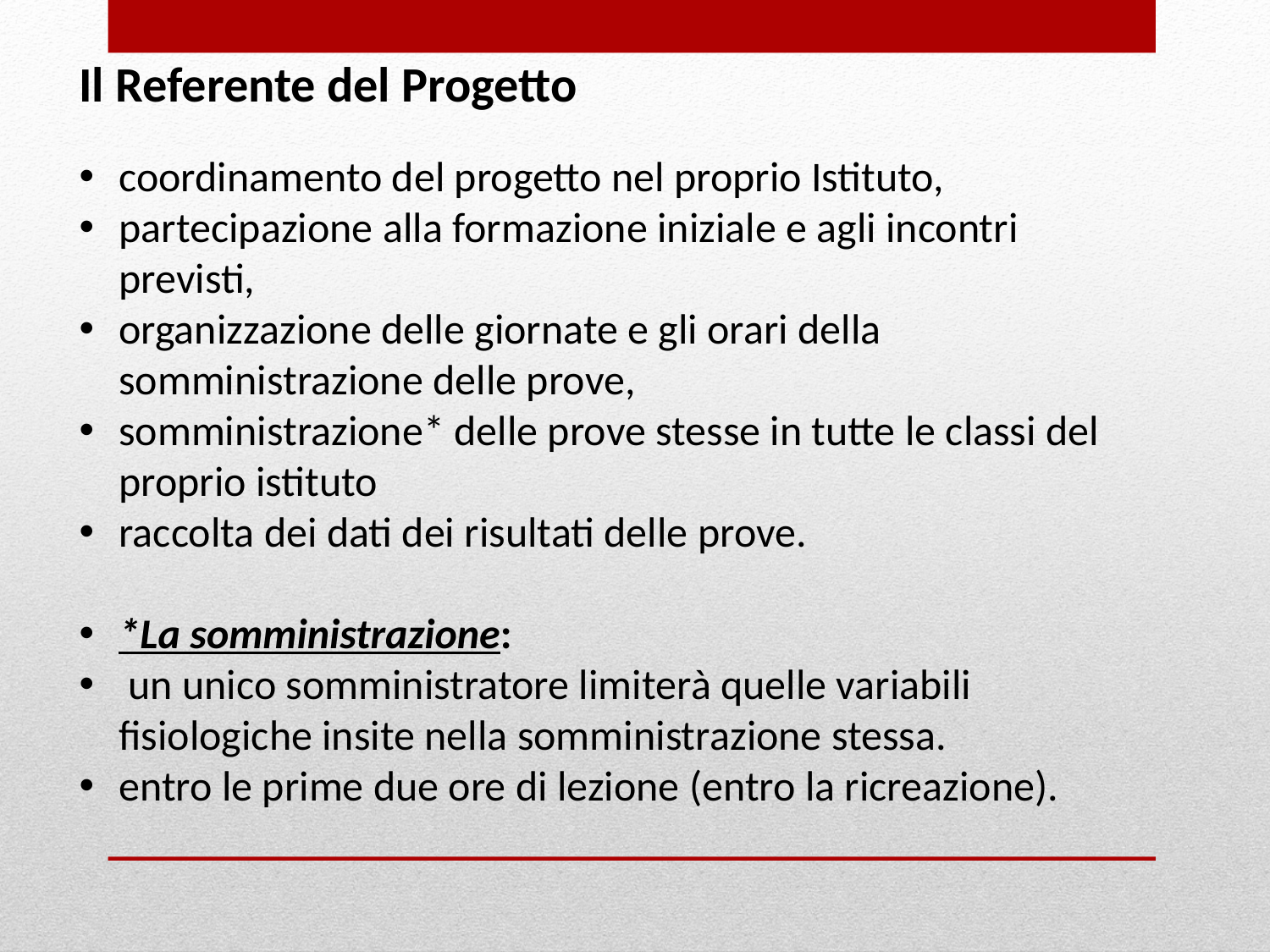

Il Referente del Progetto

coordinamento del progetto nel proprio Istituto,
partecipazione alla formazione iniziale e agli incontri previsti,
organizzazione delle giornate e gli orari della somministrazione delle prove,
somministrazione* delle prove stesse in tutte le classi del proprio istituto
raccolta dei dati dei risultati delle prove.

*La somministrazione:
 un unico somministratore limiterà quelle variabili fisiologiche insite nella somministrazione stessa.
entro le prime due ore di lezione (entro la ricreazione).